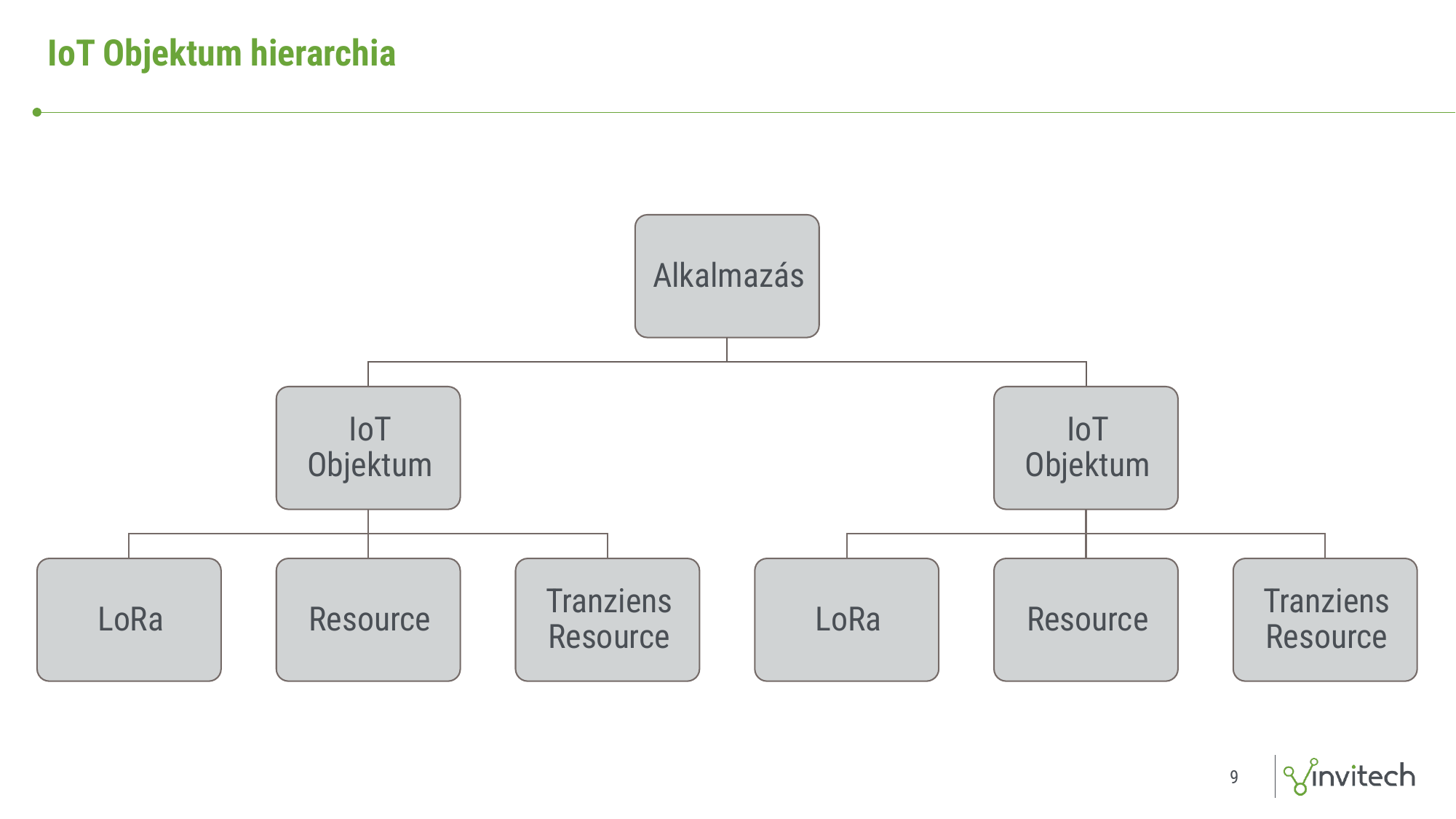

# IoT Objektum hierarchia

Alkalmazás
IoT Objektum
LoRa
Resource
Tranziens Resource
IoT Objektum
LoRa
Resource
Tranziens Resource